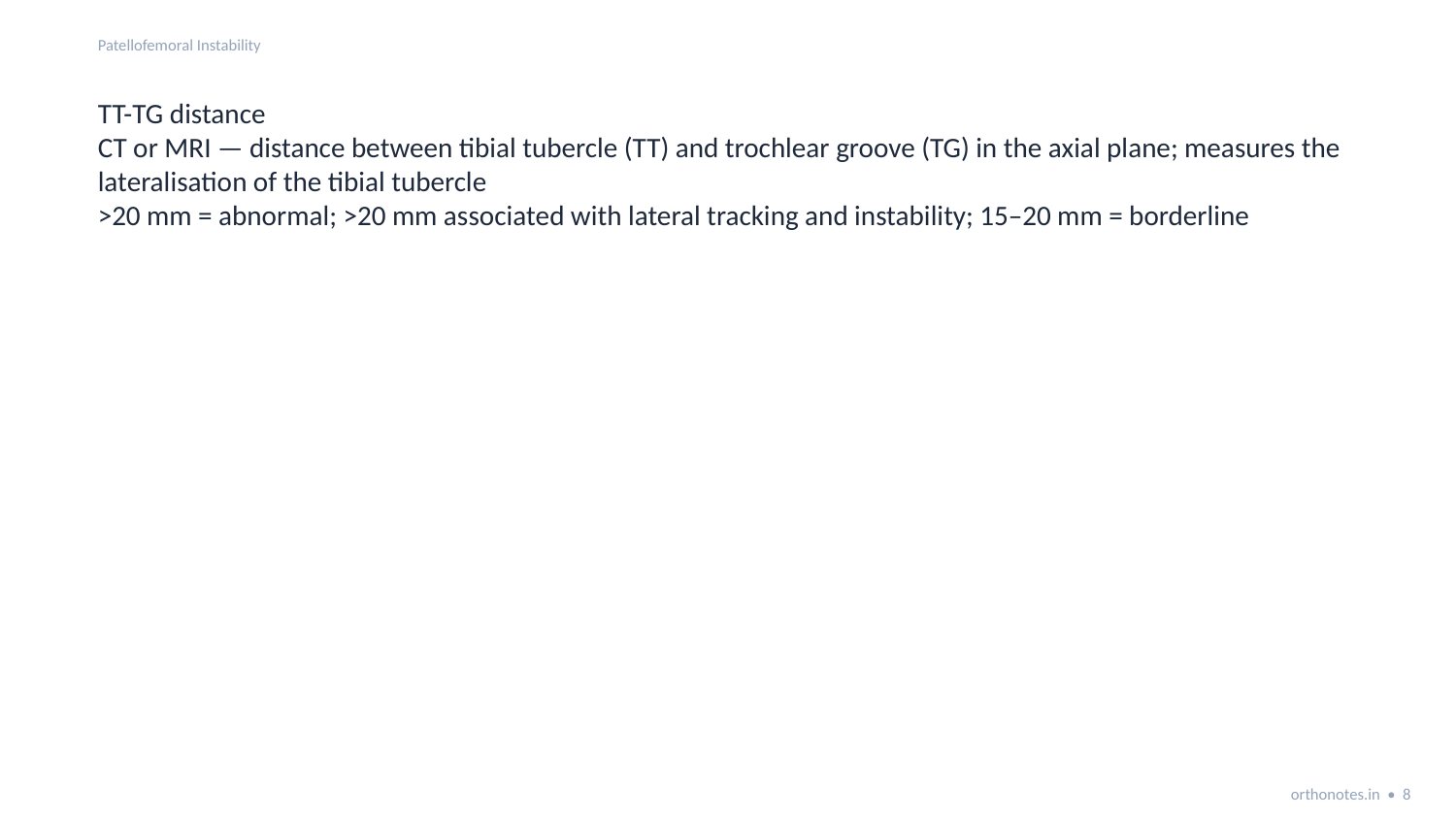

Patellofemoral Instability
TT-TG distance
CT or MRI — distance between tibial tubercle (TT) and trochlear groove (TG) in the axial plane; measures the lateralisation of the tibial tubercle
>20 mm = abnormal; >20 mm associated with lateral tracking and instability; 15–20 mm = borderline
orthonotes.in  •  8